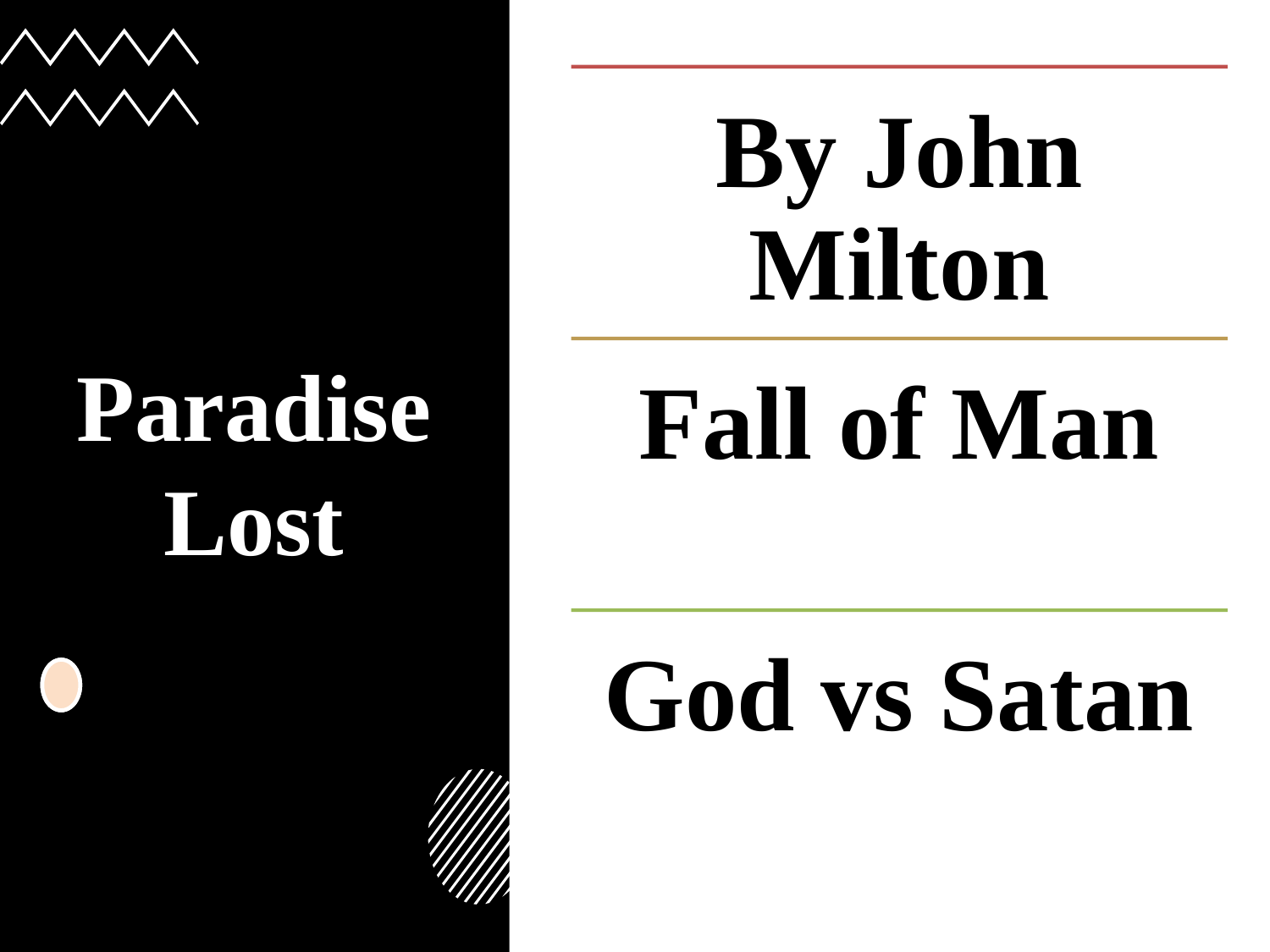

By John Milton
Fall of Man
God vs Satan
# Paradise Lost